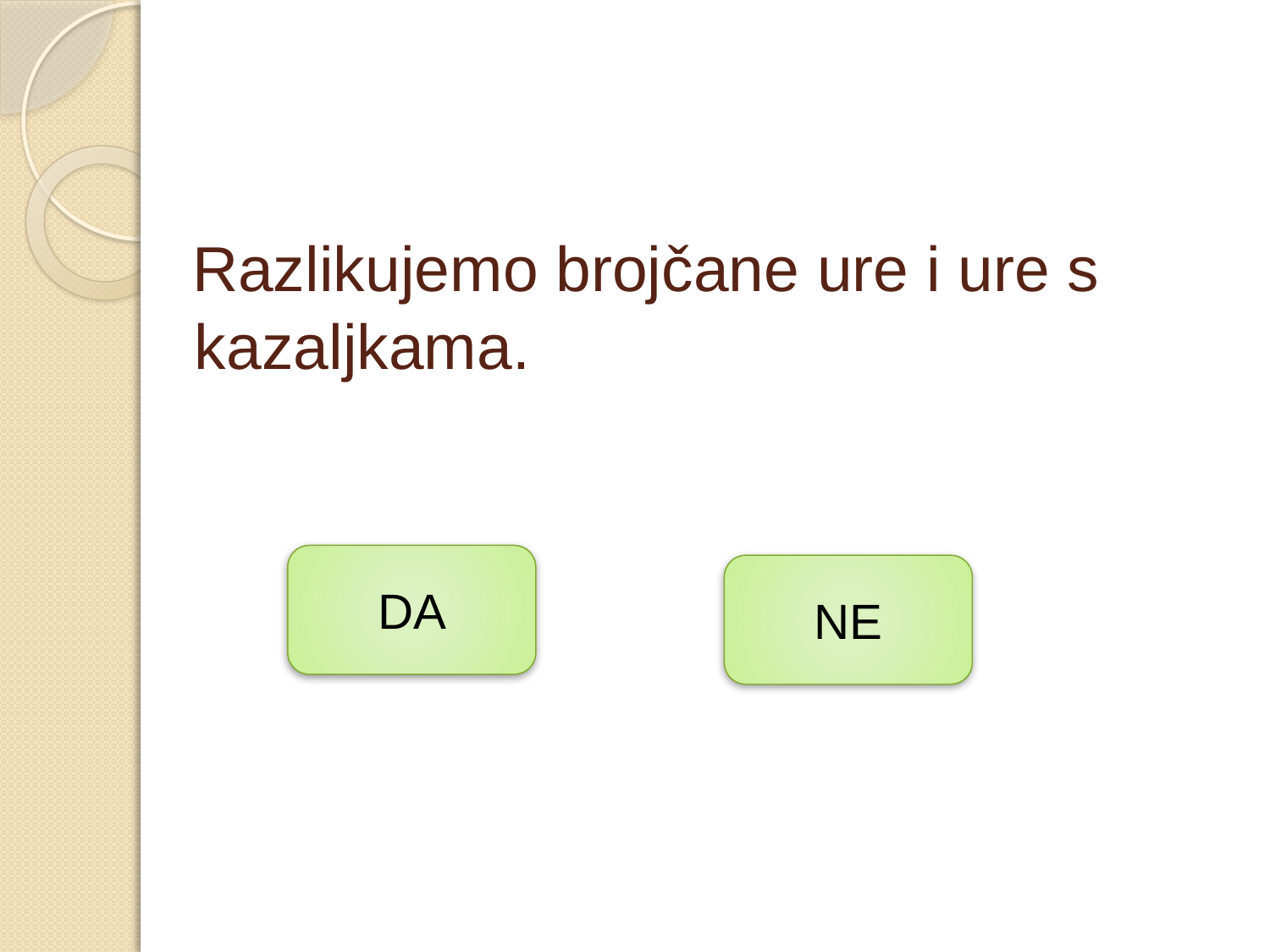

# Razlikujemo brojčane ure i ure s kazaljkama.
DA
NE